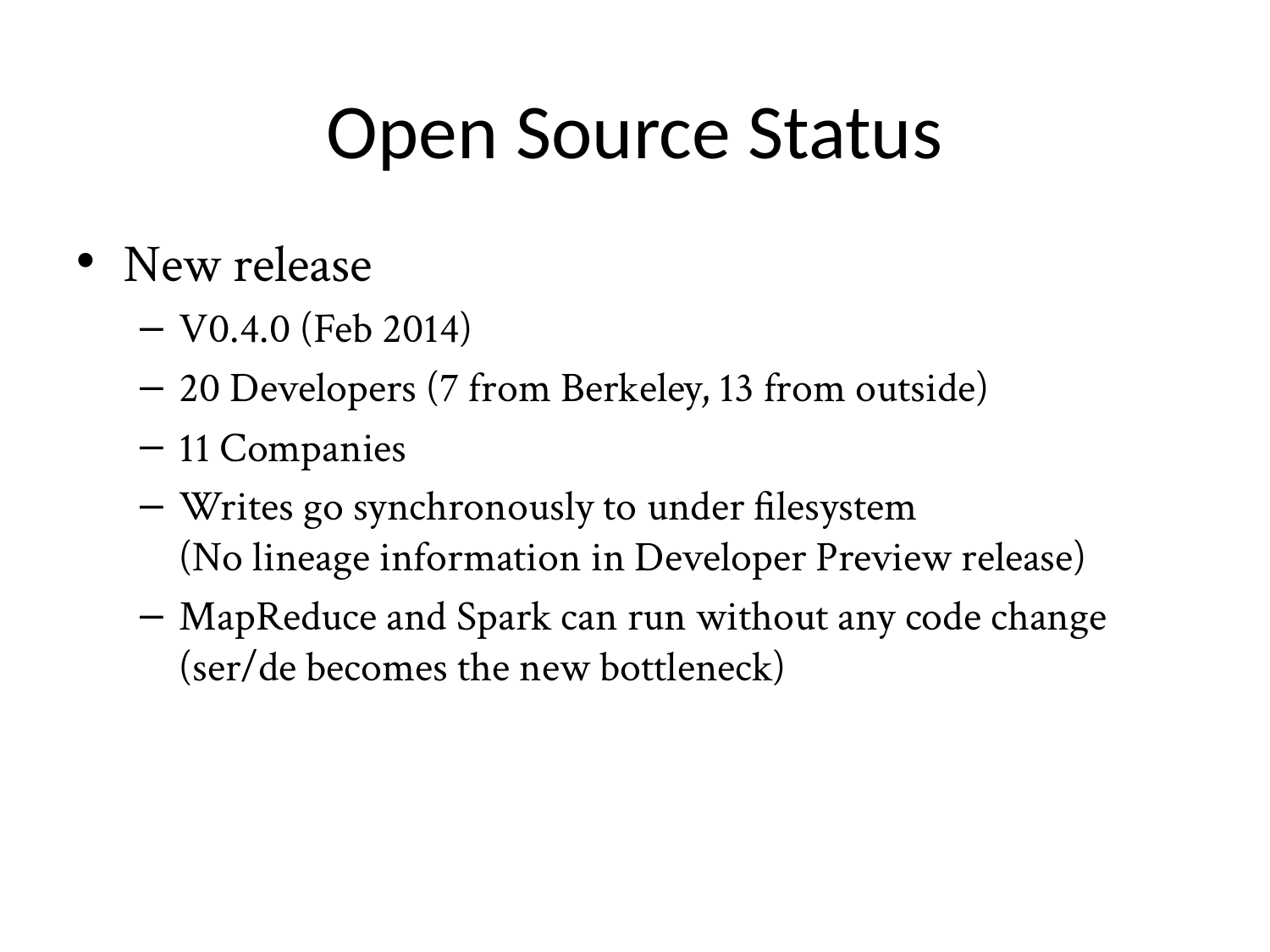

# Open Source Status
New release
V0.4.0 (Feb 2014)
20 Developers (7 from Berkeley, 13 from outside)
11 Companies
Writes go synchronously to under filesystem
(No lineage information in Developer Preview release)
MapReduce and Spark can run without any code change
(ser/de becomes the new bottleneck)